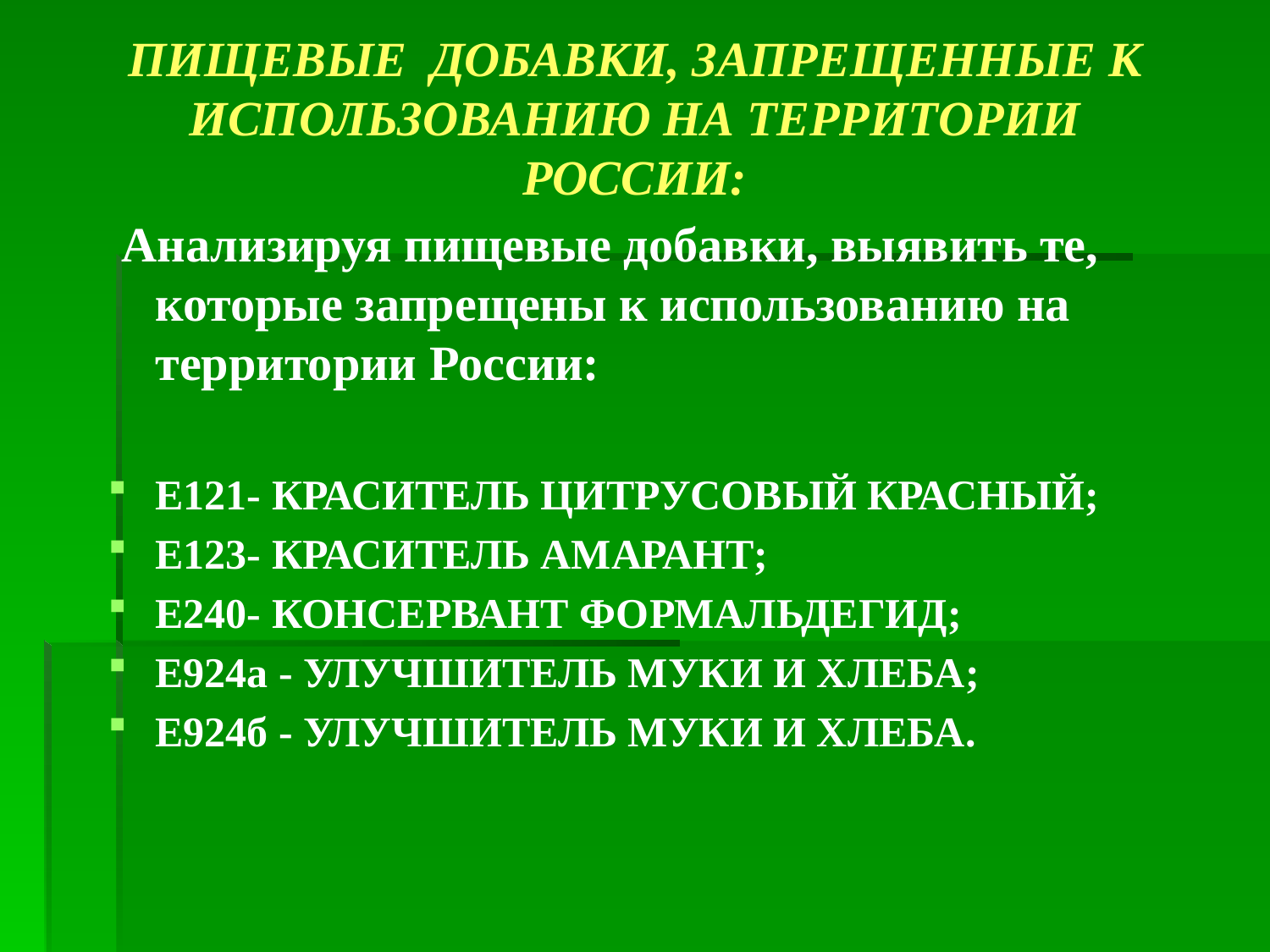

# ПИЩЕВЫЕ  ДОБАВКИ, ЗАПРЕЩЕННЫЕ К ИСПОЛЬЗОВАНИЮ НА ТЕРРИТОРИИ РОССИИ:
 Анализируя пищевые добавки, выявить те, которые запрещены к использованию на территории России:

Е121- КРАСИТЕЛЬ ЦИТРУСОВЫЙ КРАСНЫЙ;
Е123- КРАСИТЕЛЬ АМАРАНТ;
Е240- КОНСЕРВАНТ ФОРМАЛЬДЕГИД;
Е924а - УЛУЧШИТЕЛЬ МУКИ И ХЛЕБА;
Е924б - УЛУЧШИТЕЛЬ МУКИ И ХЛЕБА.